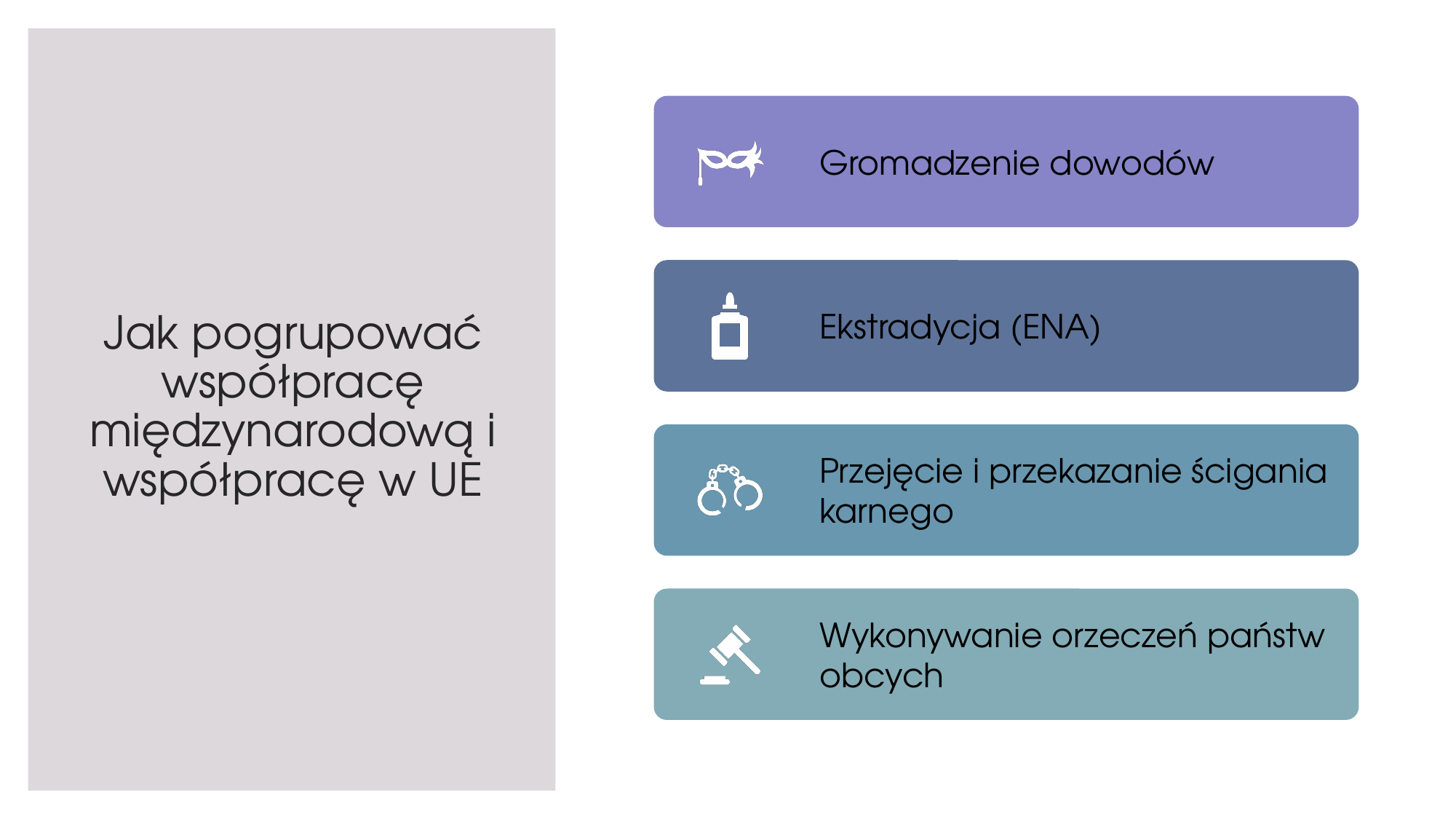

# Jak pogrupować współpracę międzynarodową i współpracę w UE
Gromadzenie dowodów
Ekstradycja (ENA)
Przejęcie i przekazanie ścigania karnego
Wykonywanie orzeczeń państw obcych